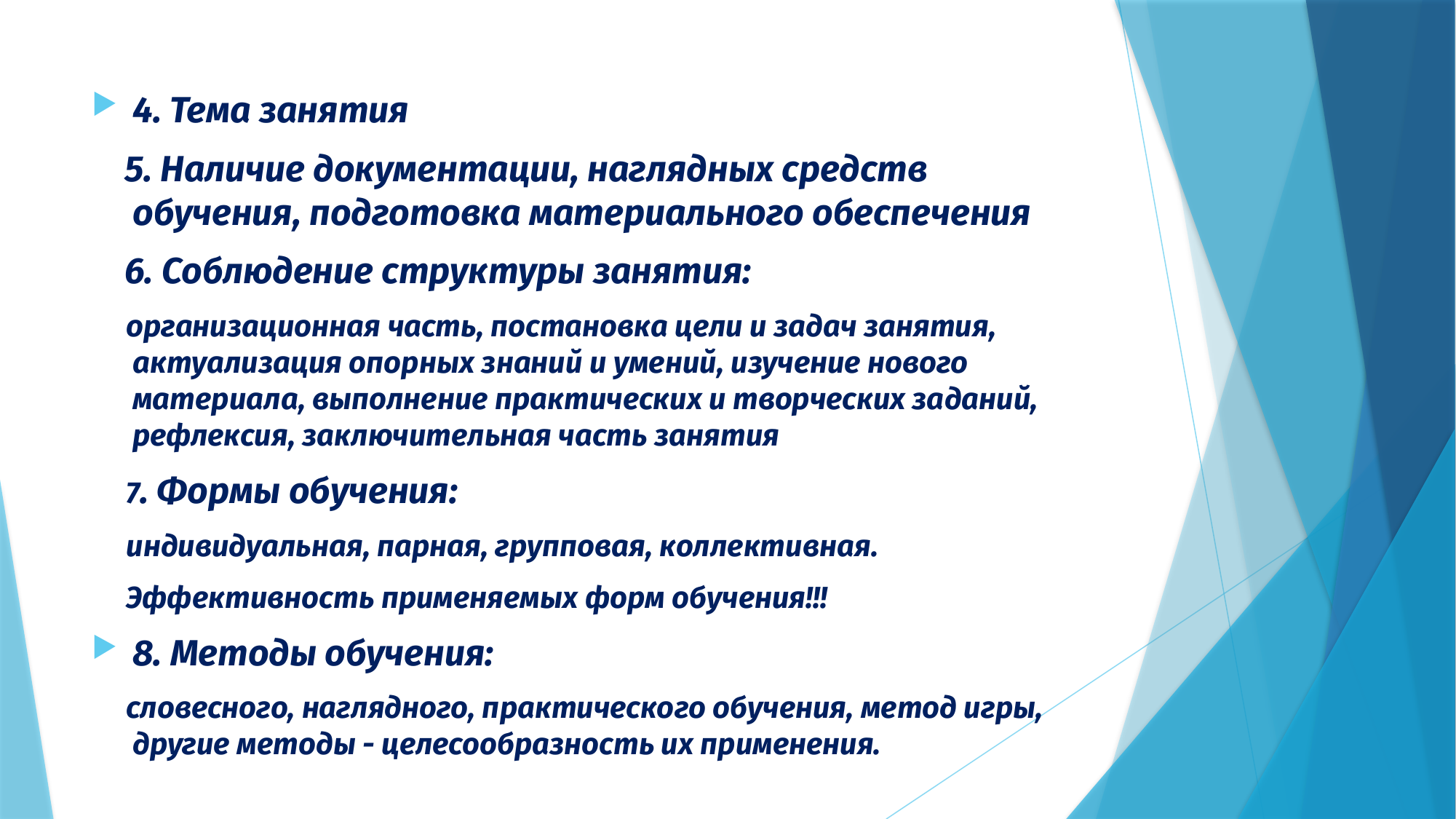

#
4. Тема занятия
    5. Наличие документации, наглядных средств обучения, подготовка материального обеспечения
    6. Соблюдение структуры занятия:
     организационная часть, постановка цели и задач занятия, актуализация опорных знаний и умений, изучение нового материала, выполнение практических и творческих заданий, рефлексия, заключительная часть занятия
     7. Формы обучения:
     индивидуальная, парная, групповая, коллективная.
     Эффективность применяемых форм обучения!!!
8. Методы обучения:
     словесного, наглядного, практического обучения, метод игры, другие методы - целесообразность их применения.